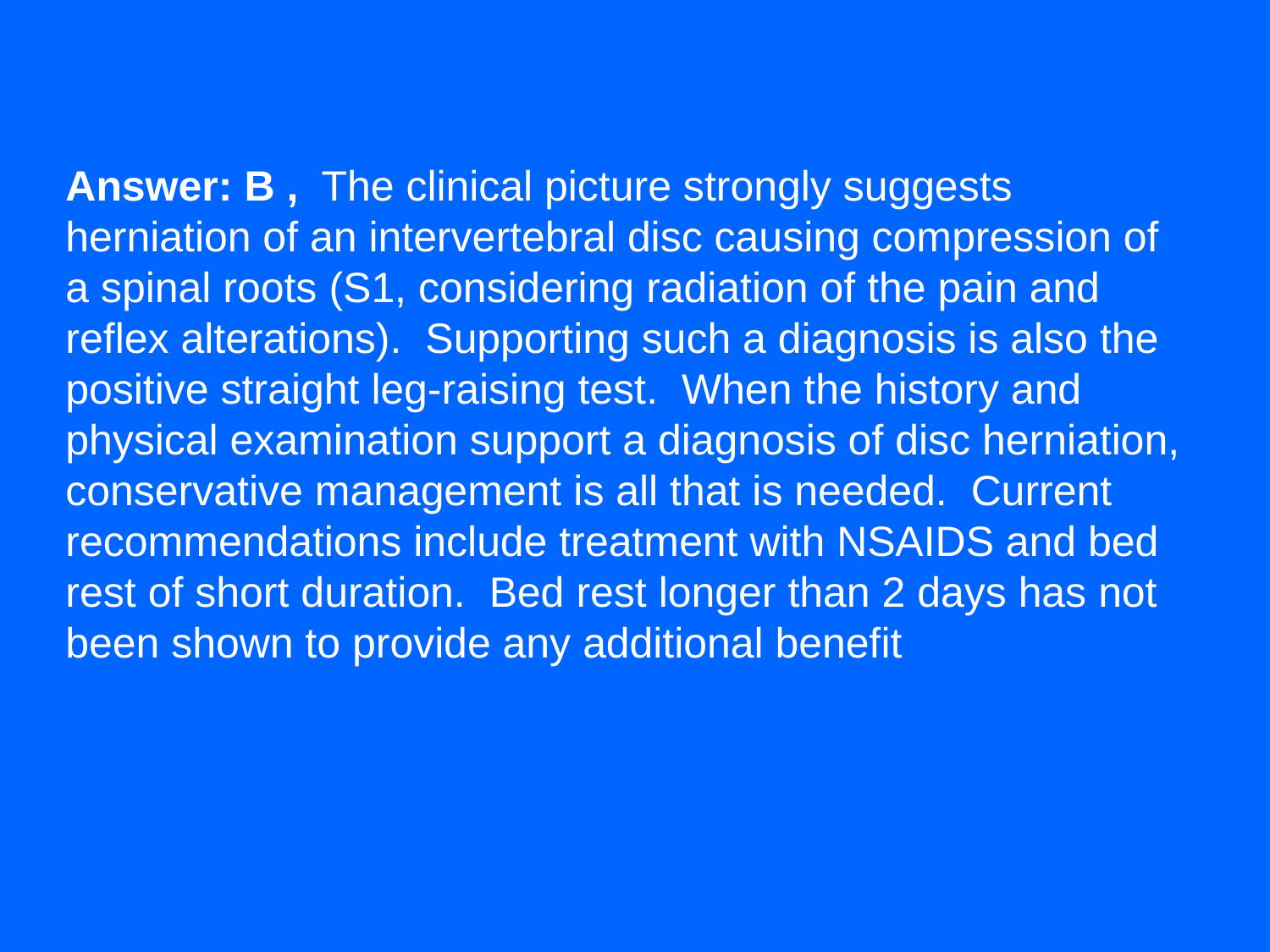

# Answer: B ,  The clinical picture strongly suggests herniation of an intervertebral disc causing compression of a spinal roots (S1, considering radiation of the pain and reflex alterations).  Supporting such a diagnosis is also the positive straight leg-raising test.  When the history and physical examination support a diagnosis of disc herniation, conservative management is all that is needed.  Current recommendations include treatment with NSAIDS and bed rest of short duration.  Bed rest longer than 2 days has not been shown to provide any additional benefit